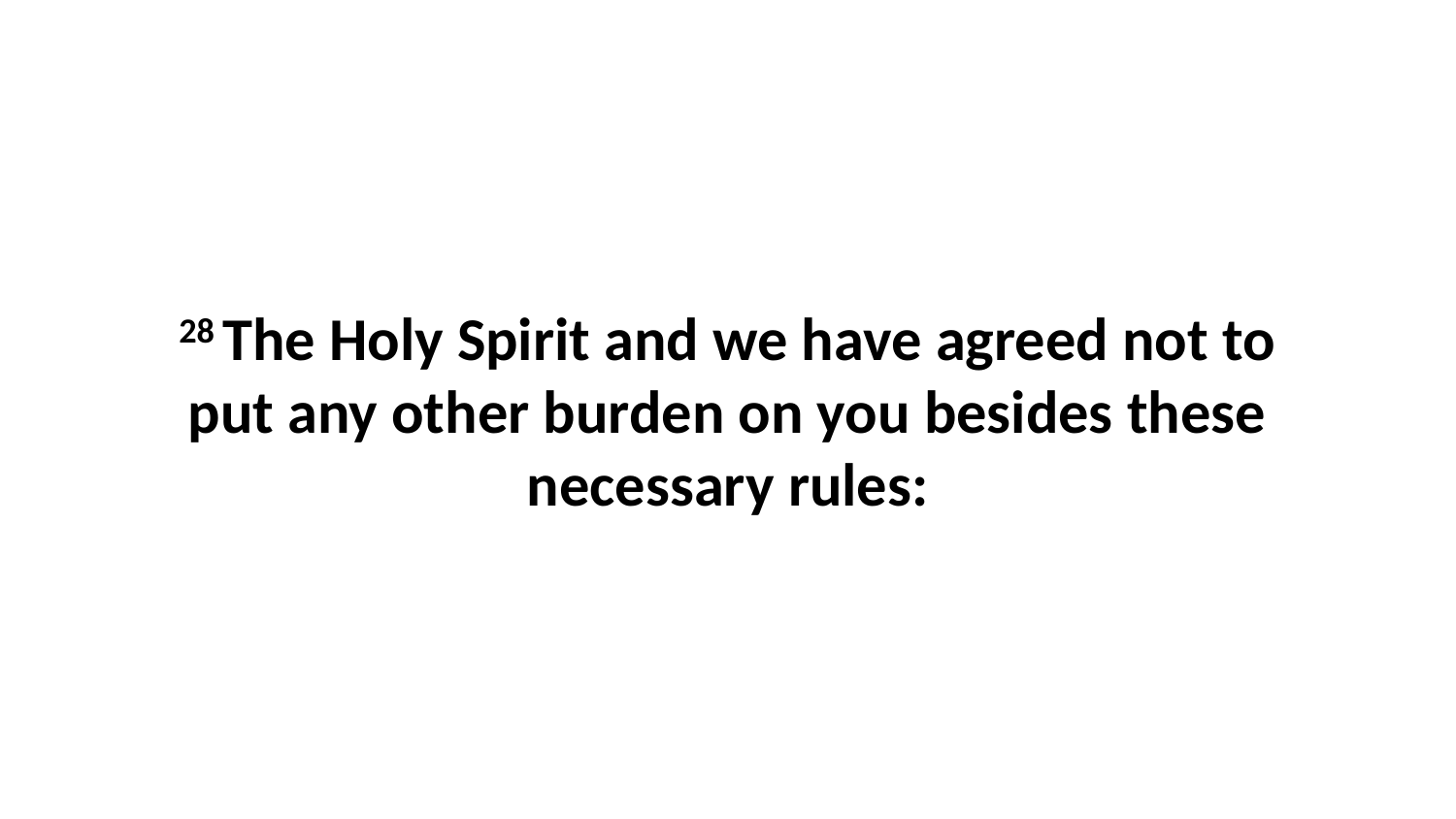

28 The Holy Spirit and we have agreed not to put any other burden on you besides these necessary rules: